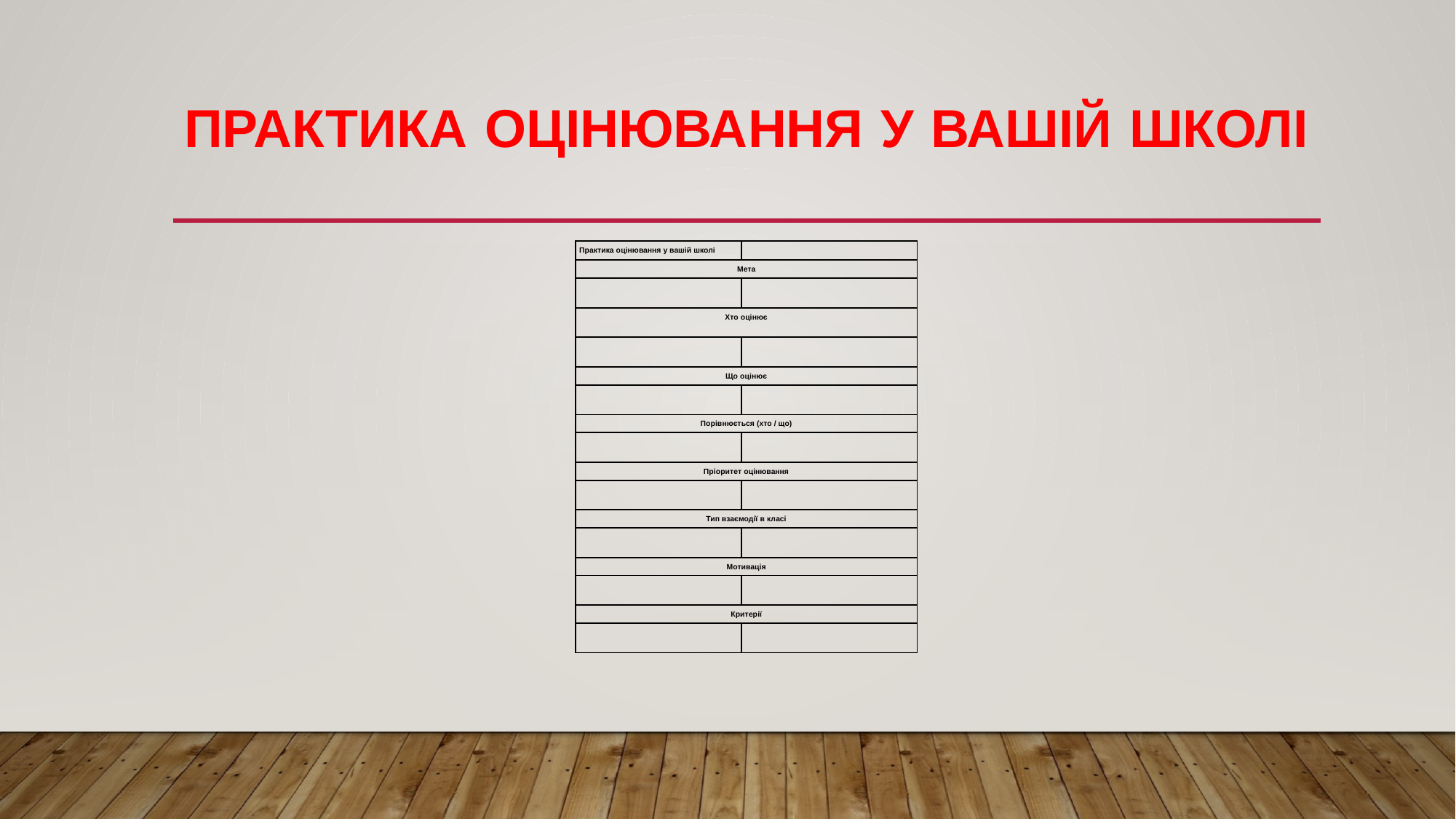

# Практика оцінювання у вашій школі
| Практика оцінювання у вашій школі |  |
| --- | --- |
| Мета |  |
|  |  |
| Хто оцінює |  |
|  |  |
| Що оцінює |  |
|  |  |
| Порівнюється (хто / що) |  |
|  |  |
| Пріоритет оцінювання |  |
|  |  |
| Тип взаємодії в класі |  |
|  |  |
| Мотивація |  |
|  |  |
| Критерії |  |
|  |  |